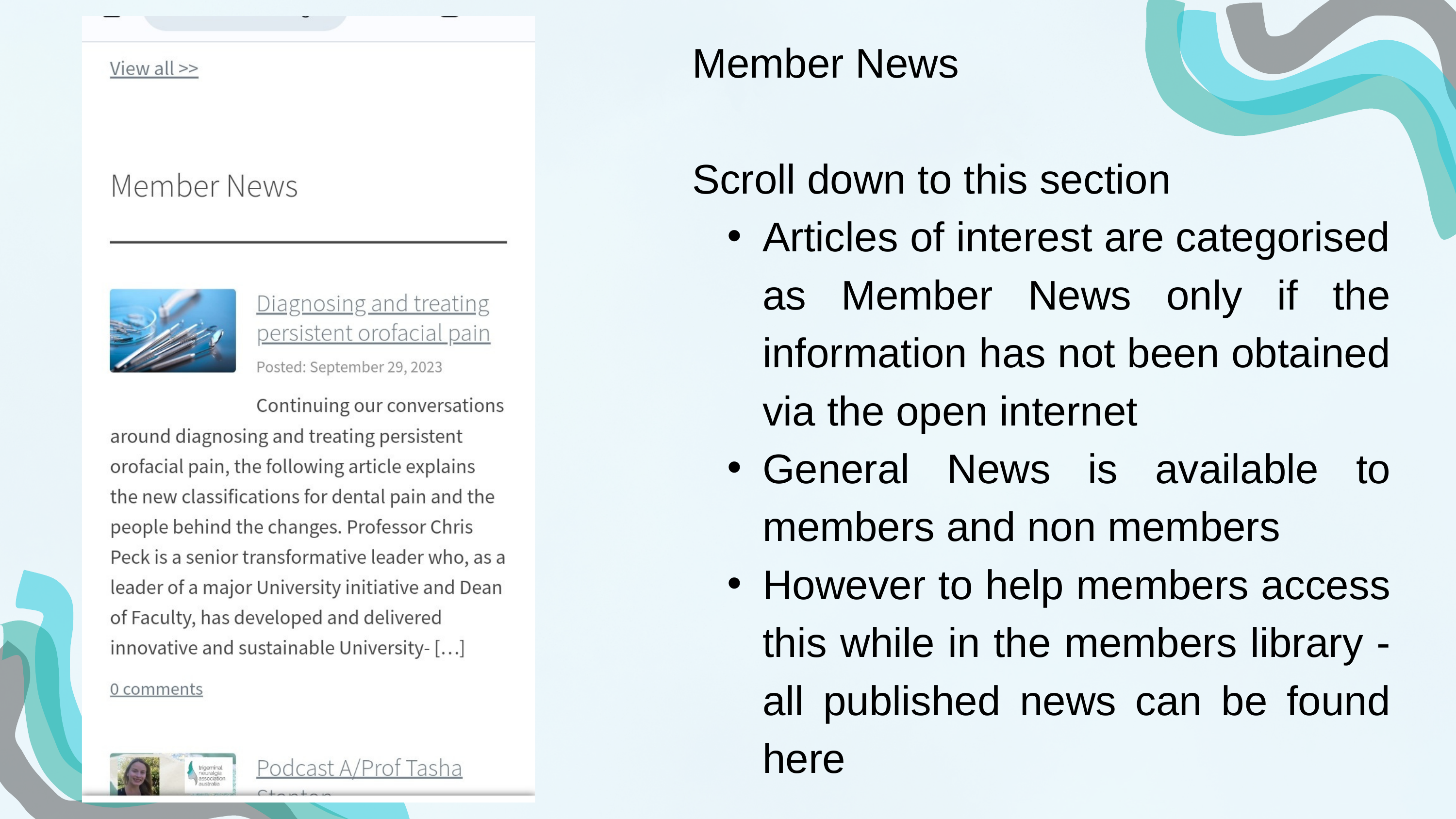

Member News

Scroll down to this section
Articles of interest are categorised as Member News only if the information has not been obtained via the open internet
General News is available to members and non members
However to help members access this while in the members library - all published news can be found here